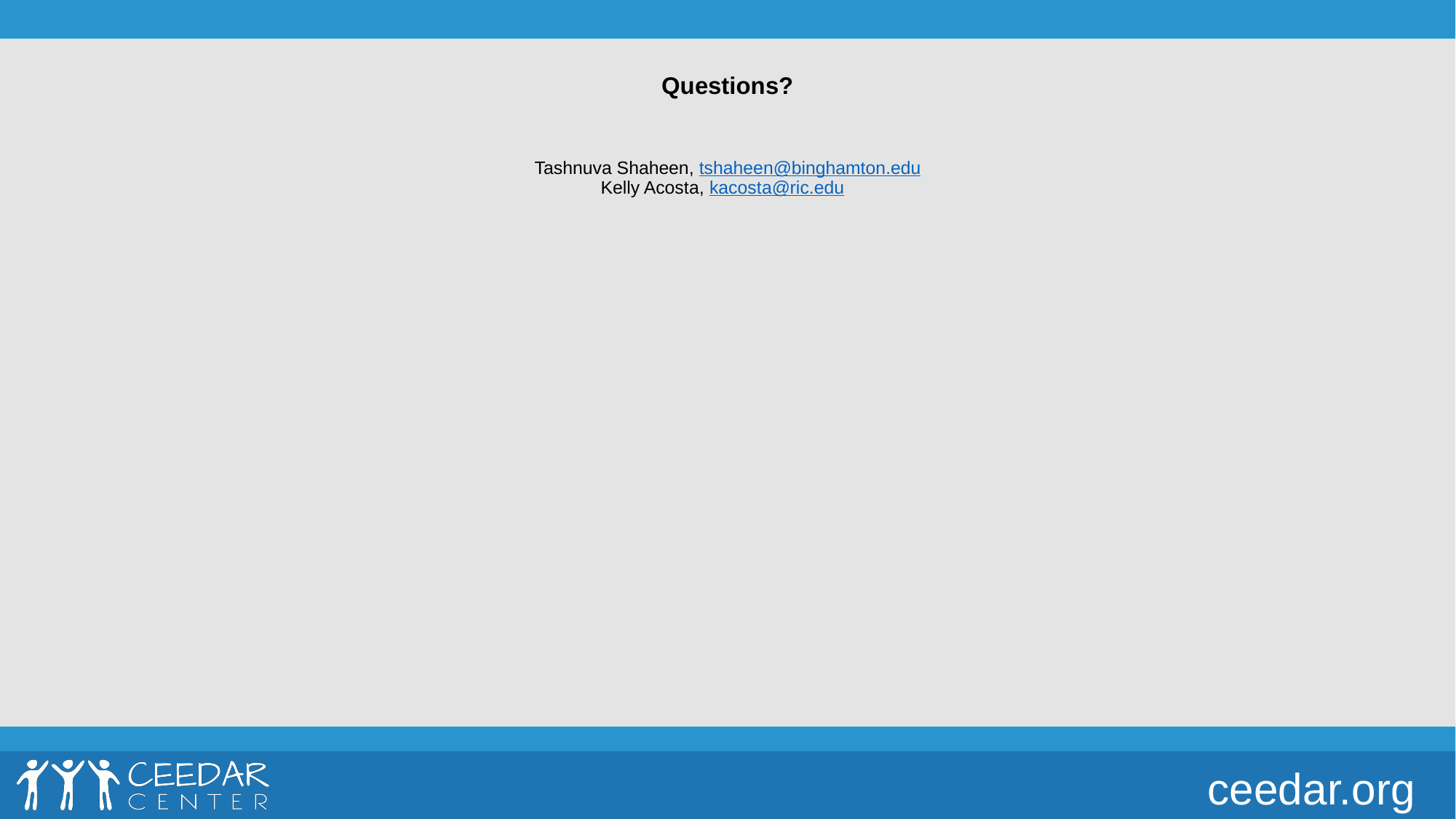

# Questions?
Tashnuva Shaheen, tshaheen@binghamton.edu
Kelly Acosta, kacosta@ric.edu